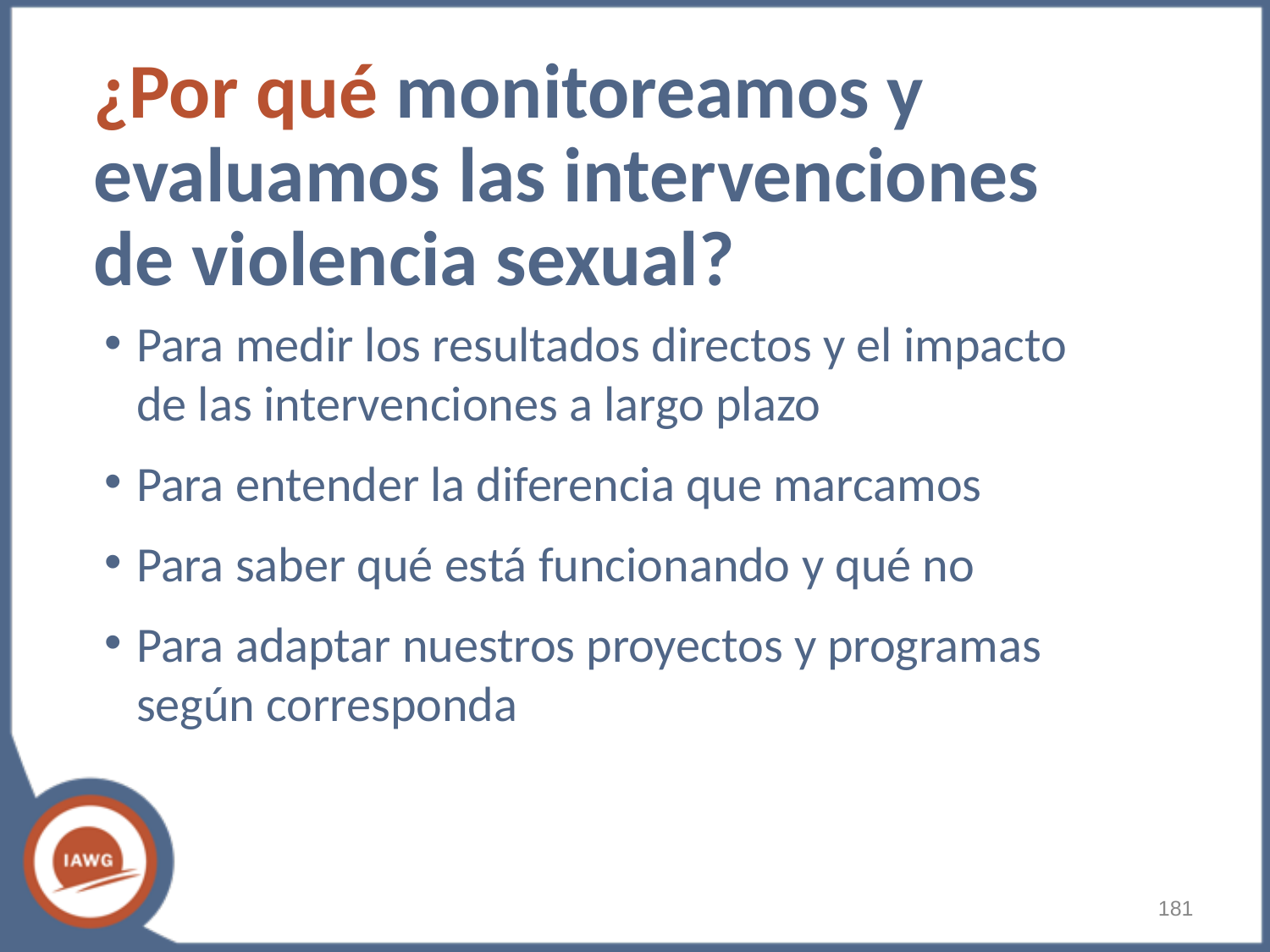

# ¿Por qué monitoreamos y evaluamos las intervenciones de violencia sexual?
Para medir los resultados directos y el impacto de las intervenciones a largo plazo
Para entender la diferencia que marcamos
Para saber qué está funcionando y qué no
Para adaptar nuestros proyectos y programas según corresponda
181